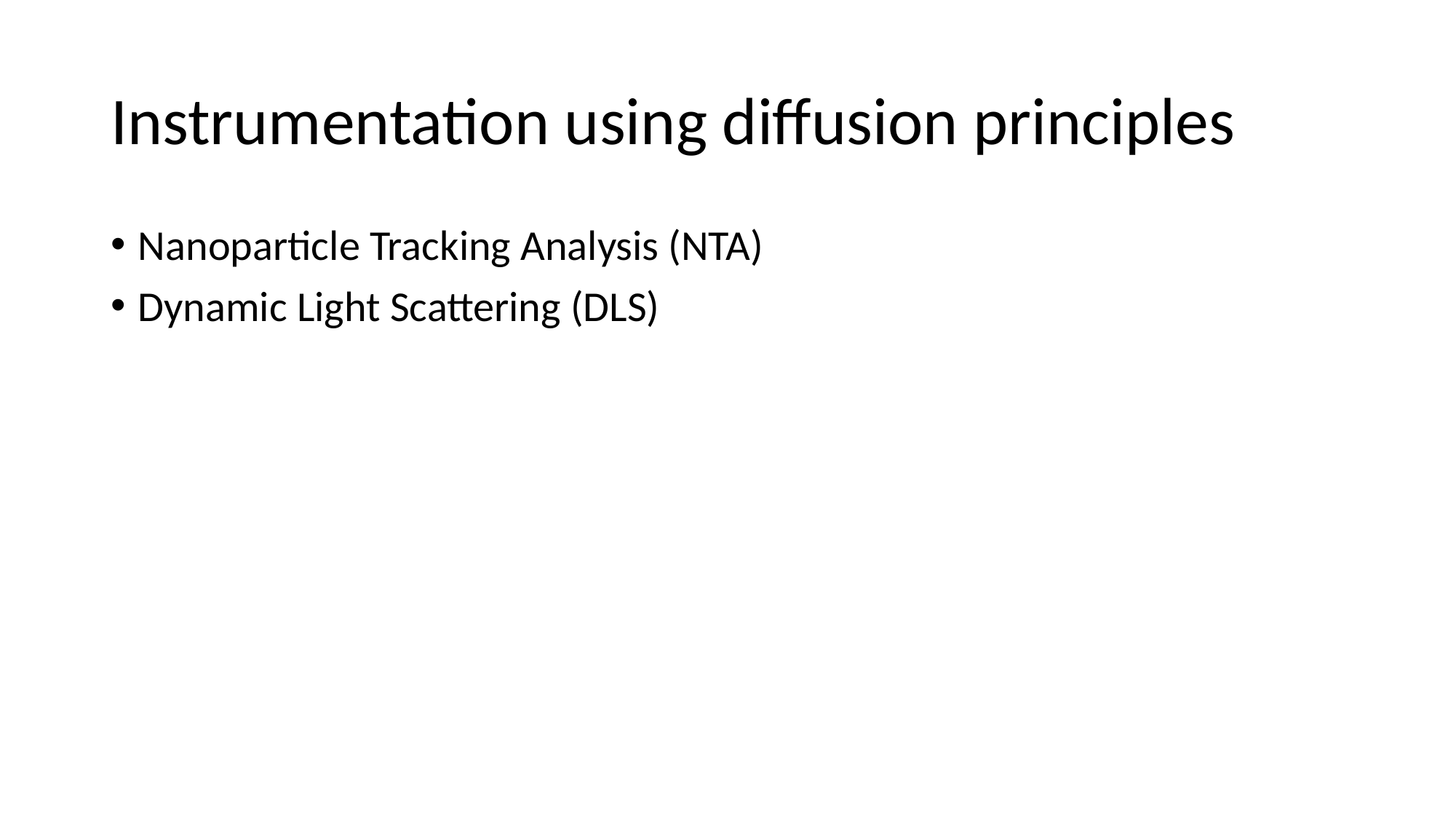

# Instrumentation using diffusion principles
Nanoparticle Tracking Analysis (NTA)
Dynamic Light Scattering (DLS)